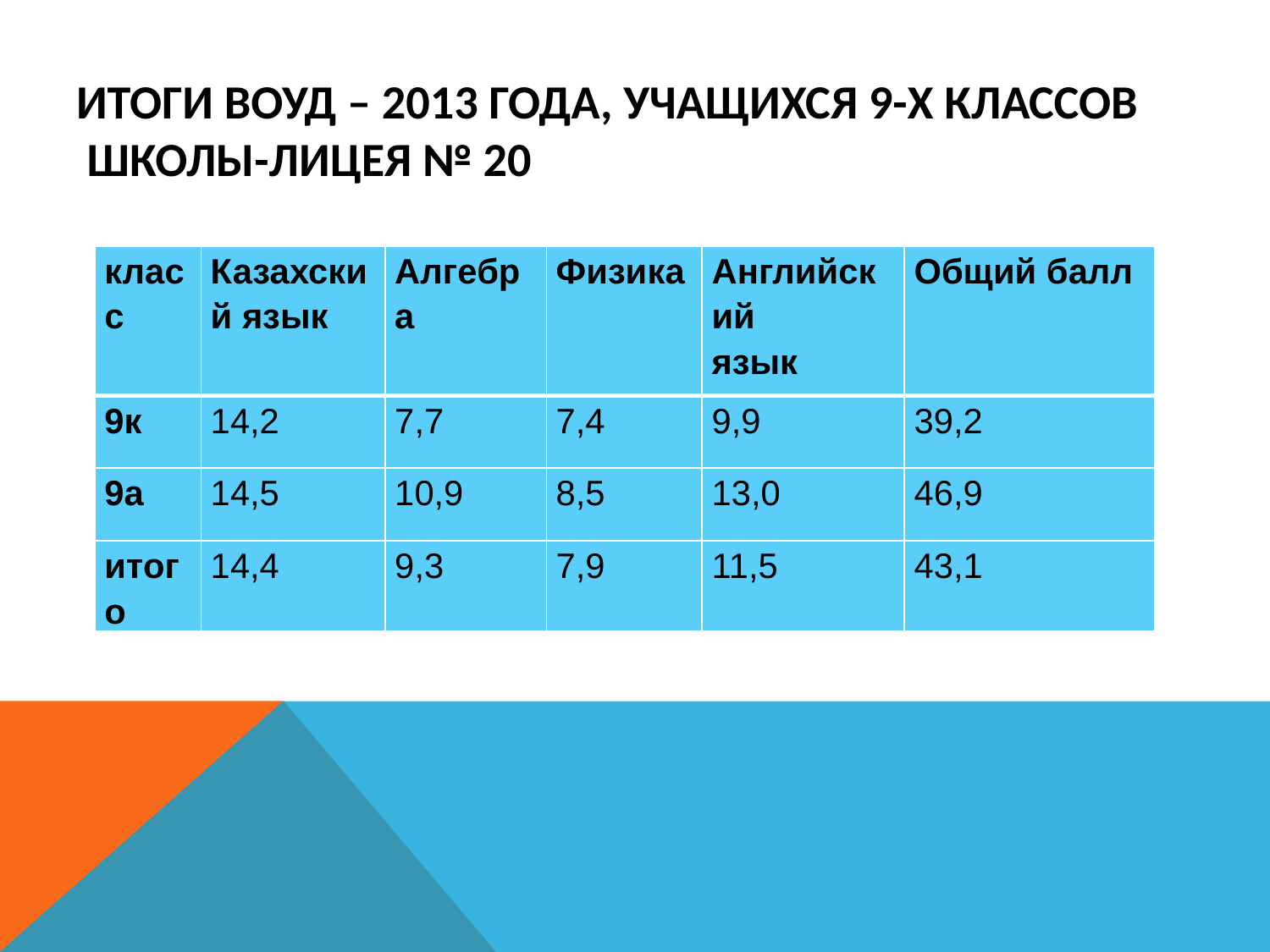

# Итоги ВОУД – 2013 года, учащихся 9-х классов школы-лицея № 20
| класс | Казахский язык | Алгебра | Физика | Английский язык | Общий балл |
| --- | --- | --- | --- | --- | --- |
| 9к | 14,2 | 7,7 | 7,4 | 9,9 | 39,2 |
| 9а | 14,5 | 10,9 | 8,5 | 13,0 | 46,9 |
| итого | 14,4 | 9,3 | 7,9 | 11,5 | 43,1 |